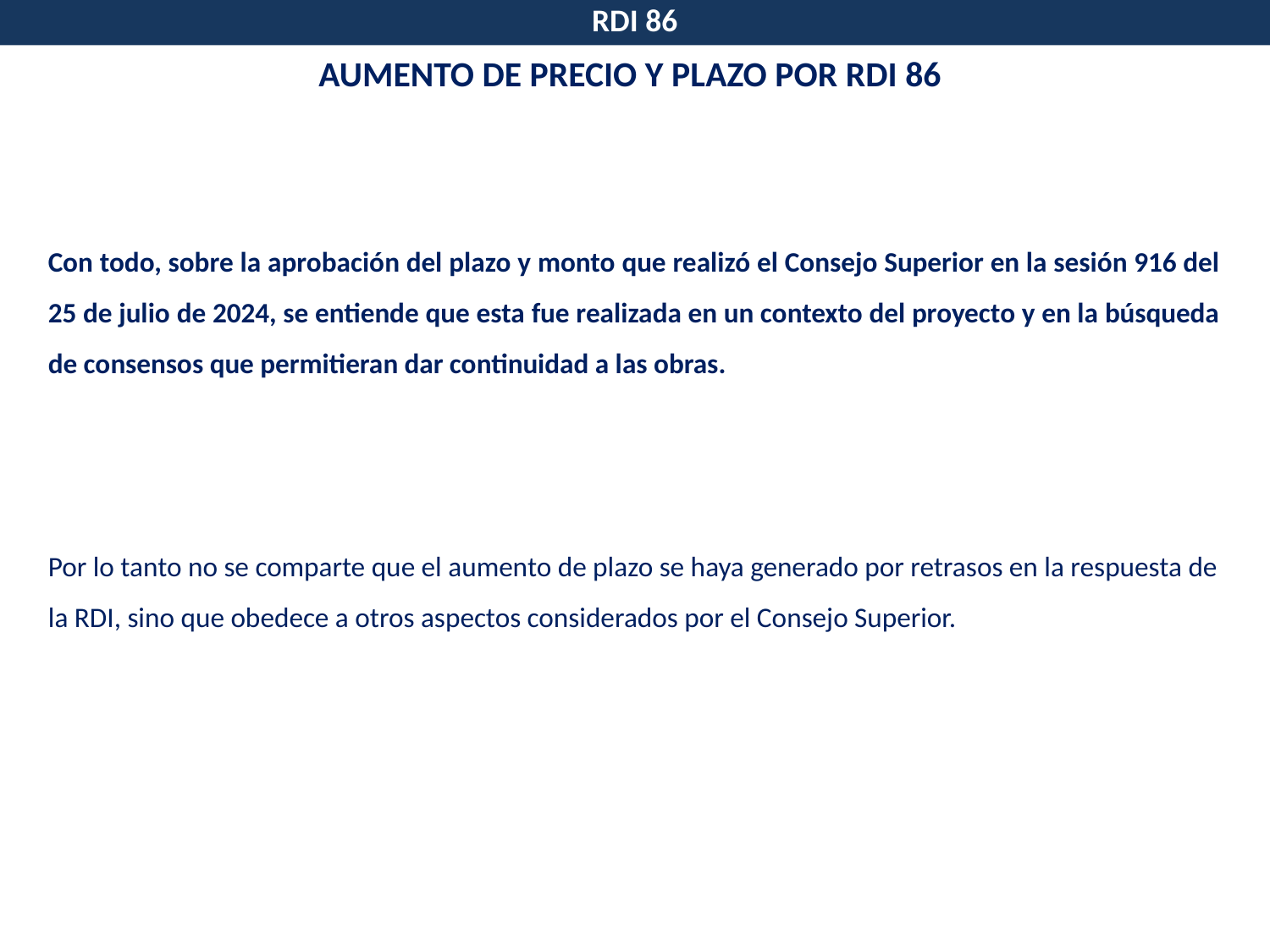

RDI 86
AUMENTO DE PRECIO Y PLAZO POR RDI 86

Con todo, sobre la aprobación del plazo y monto que realizó el Consejo Superior en la sesión 916 del 25 de julio de 2024, se entiende que esta fue realizada en un contexto del proyecto y en la búsqueda de consensos que permitieran dar continuidad a las obras.

Por lo tanto no se comparte que el aumento de plazo se haya generado por retrasos en la respuesta de la RDI, sino que obedece a otros aspectos considerados por el Consejo Superior.